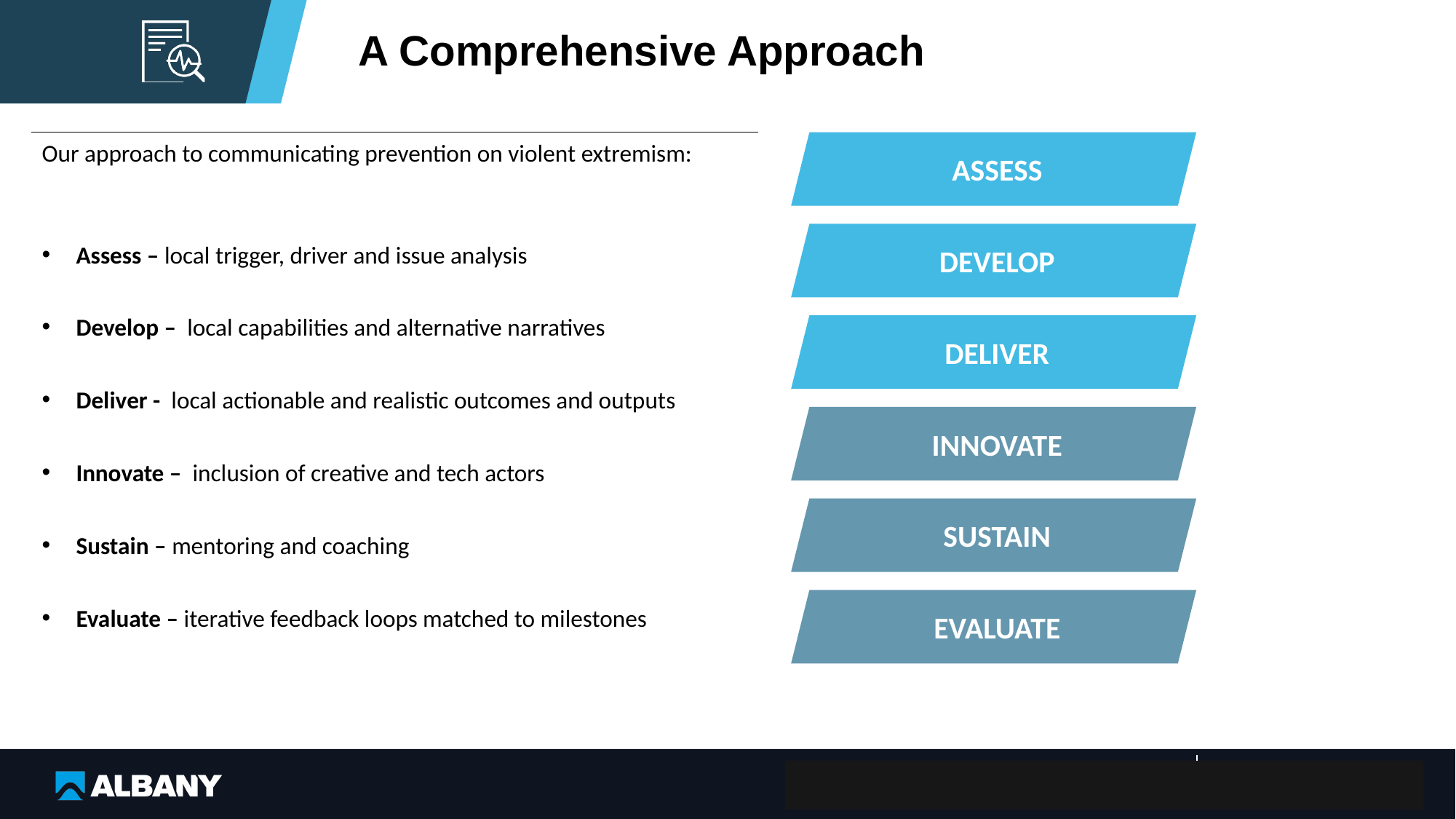

A Comprehensive Approach
Our approach to communicating prevention on violent extremism:

Assess – local trigger, driver and issue analysis
Develop –  local capabilities and alternative narratives
Deliver -  local actionable and realistic outcomes and outputs
Innovate –  inclusion of creative and tech actors
Sustain – mentoring and coaching
Evaluate – iterative feedback loops matched to milestones

 ASSESS
 DEVELOP
 DELIVER
 INNOVATE
 SUSTAIN
 EVALUATE